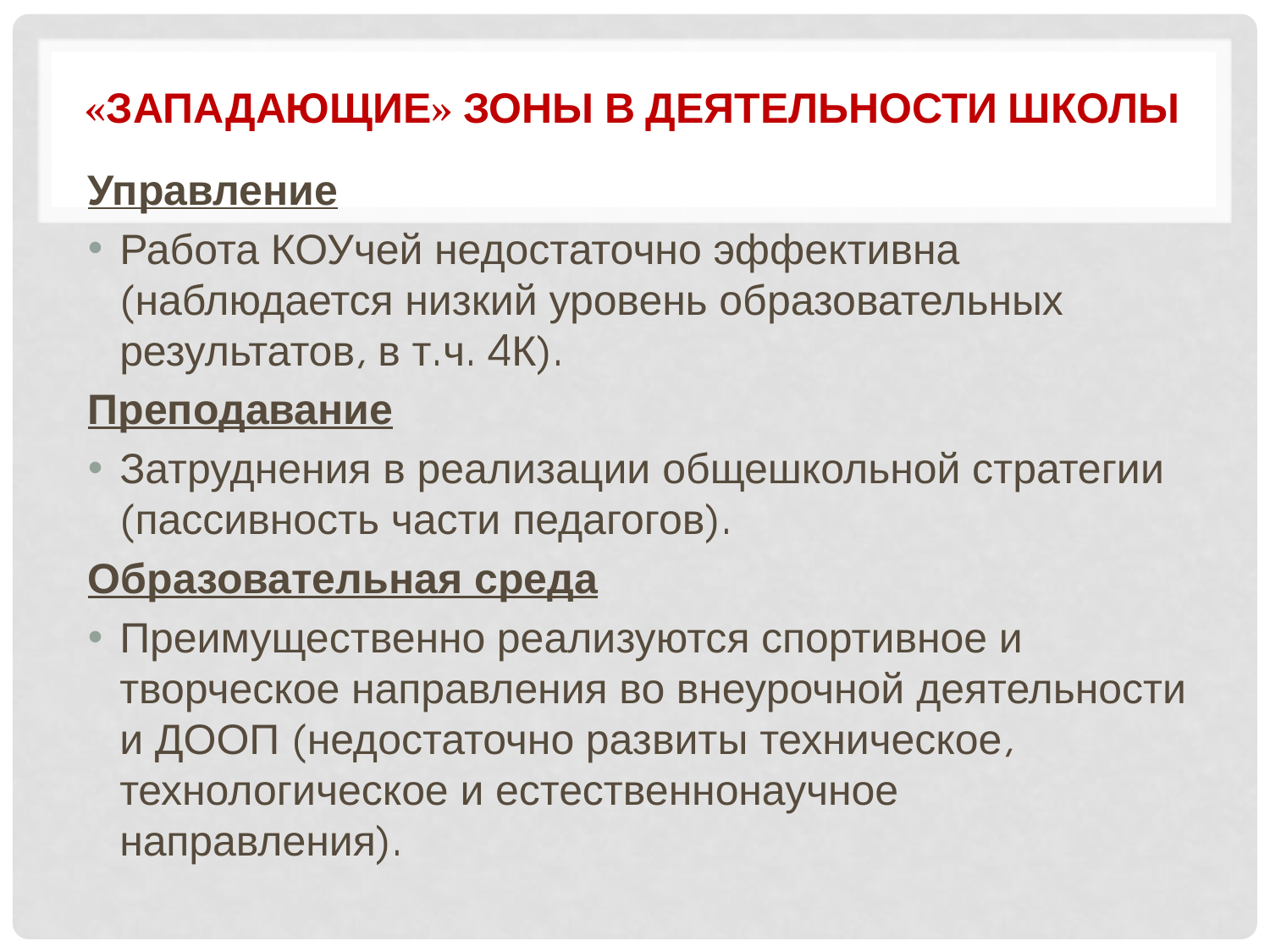

# «Западающие» зоны в деятельности школы
Управление
Работа КОУчей недостаточно эффективна (наблюдается низкий уровень образовательных результатов, в т.ч. 4К).
Преподавание
Затруднения в реализации общешкольной стратегии (пассивность части педагогов).
Образовательная среда
Преимущественно реализуются спортивное и творческое направления во внеурочной деятельности и ДООП (недостаточно развиты техническое, технологическое и естественнонаучное направления).